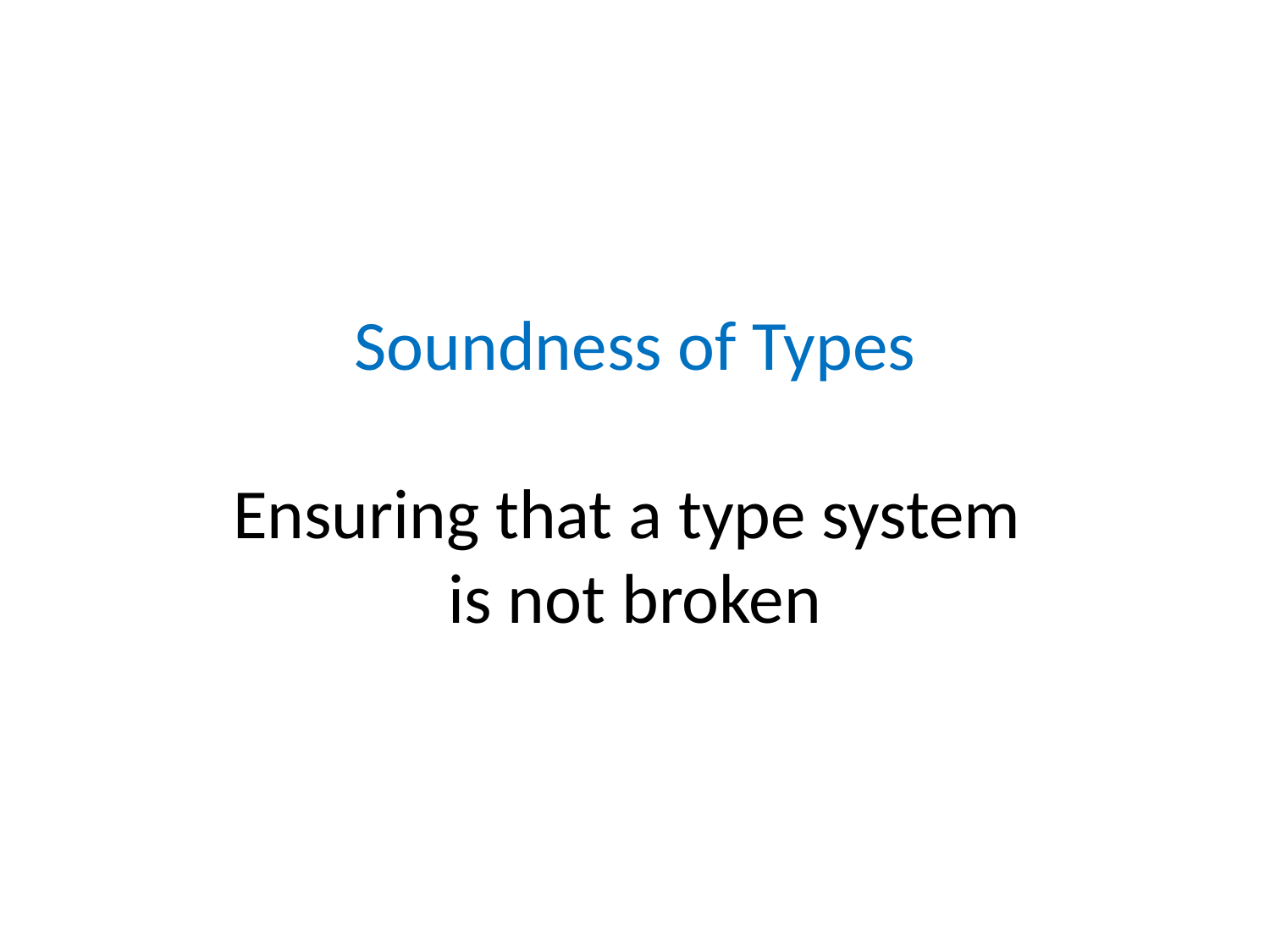

# Soundness of Types Ensuring that a type system is not broken